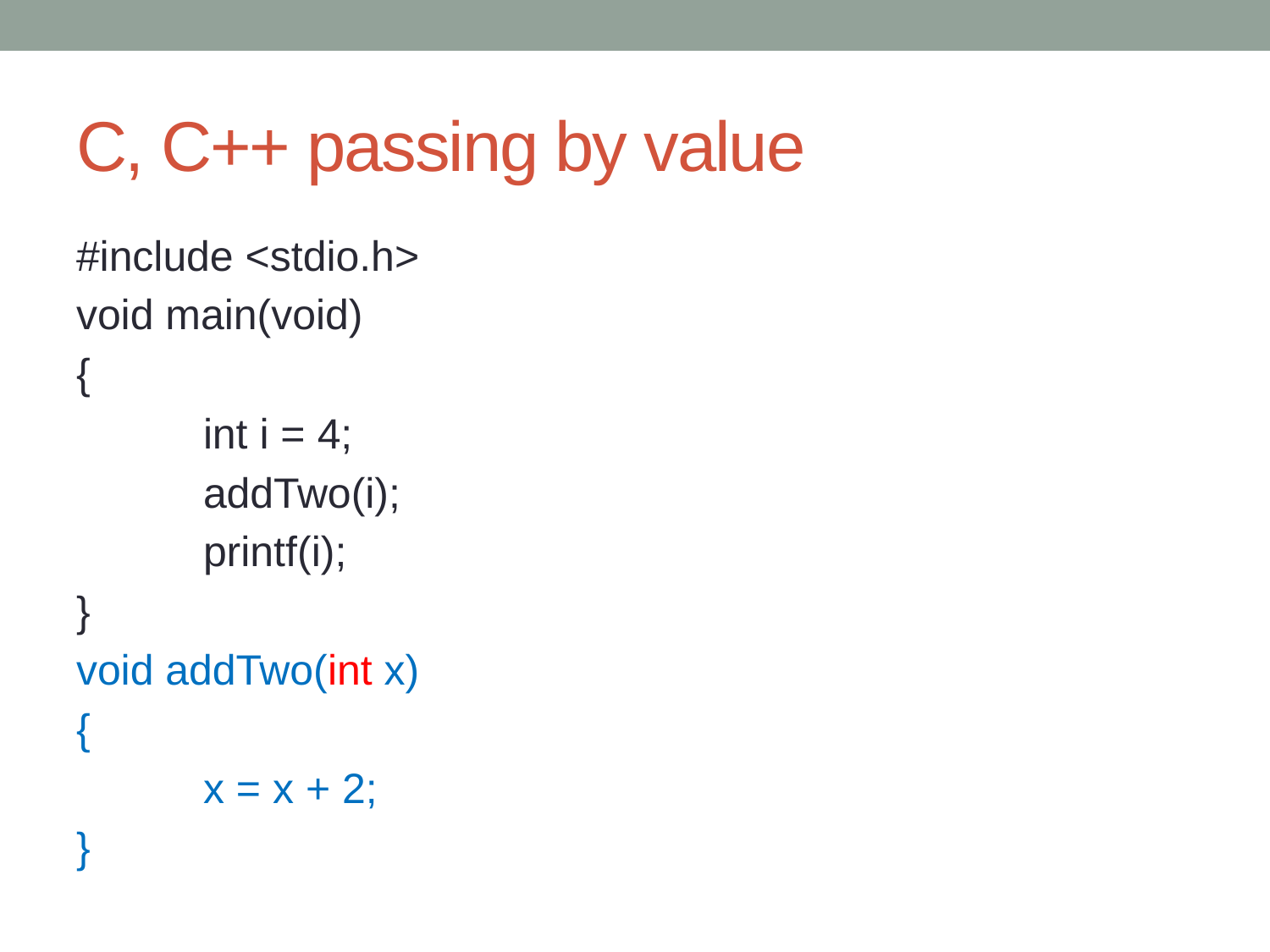

# C, C++ passing by value
#include <stdio.h>
void main(void)
{
	int i = 4;
	addTwo(i);
	printf(i);
}
void addTwo(int x)
{
	x = x + 2;
}